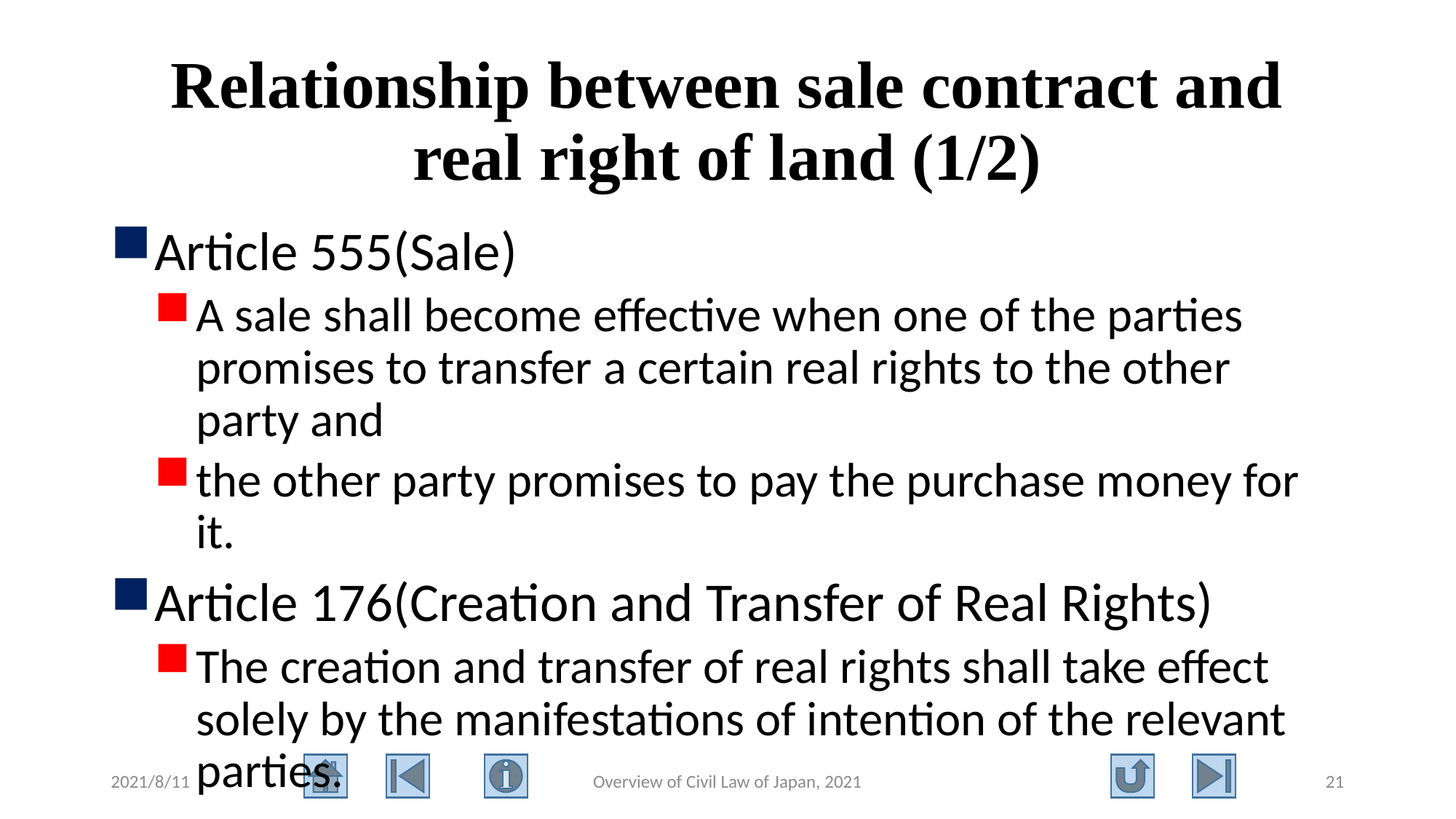

# Relationship between sale contract and real right of land (1/2)
Article 555(Sale)
A sale shall become effective when one of the parties promises to transfer a certain real rights to the other party and
the other party promises to pay the purchase money for it.
Article 176(Creation and Transfer of Real Rights)
The creation and transfer of real rights shall take effect solely by the manifestations of intention of the relevant parties.
2021/8/11
Overview of Civil Law of Japan, 2021
21